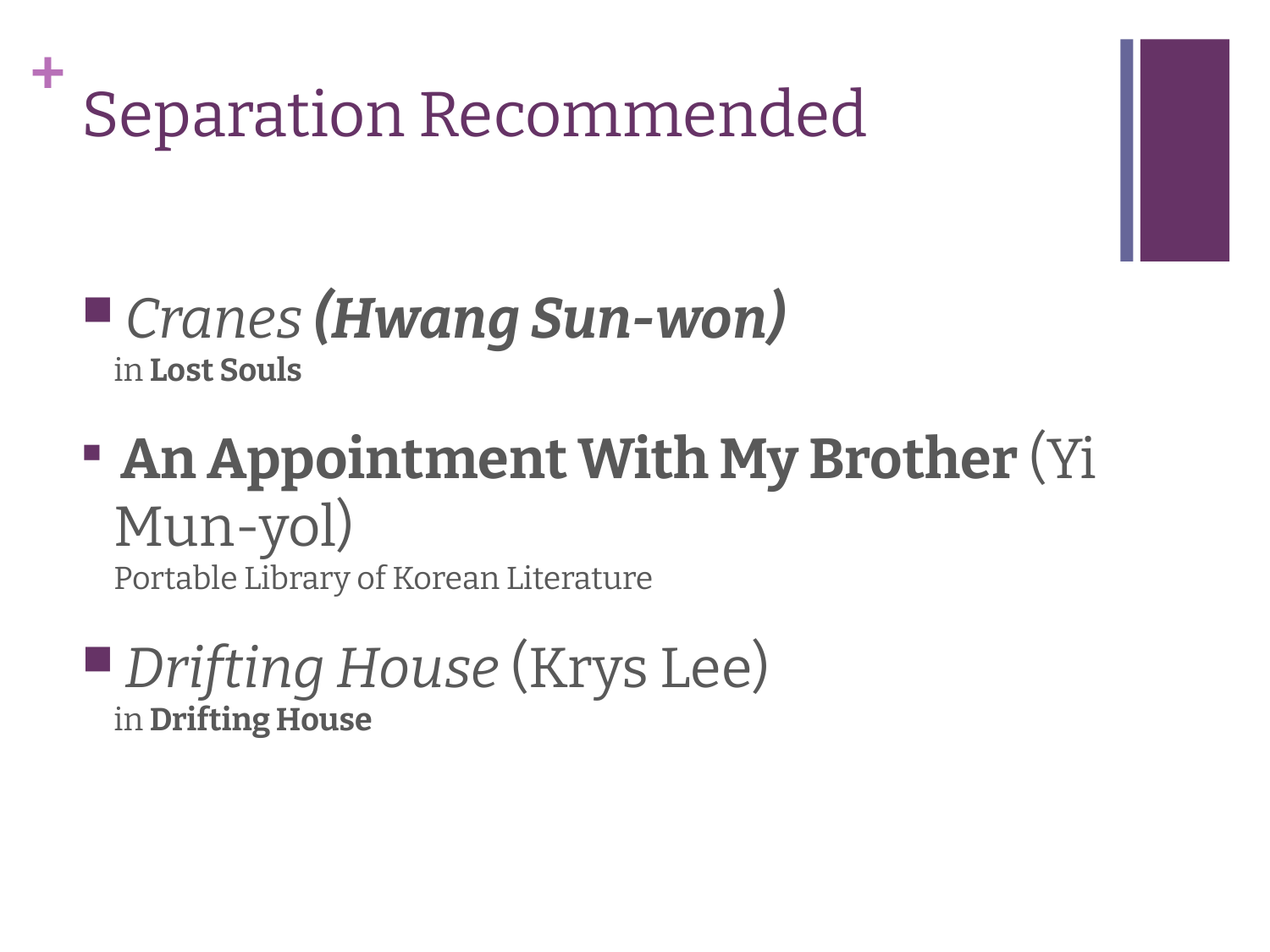

# Separation Recommended
 Cranes (Hwang Sun-won)
in Lost Souls
 An Appointment With My Brother (Yi Mun-yol)
Portable Library of Korean Literature
 Drifting House (Krys Lee)
in Drifting House